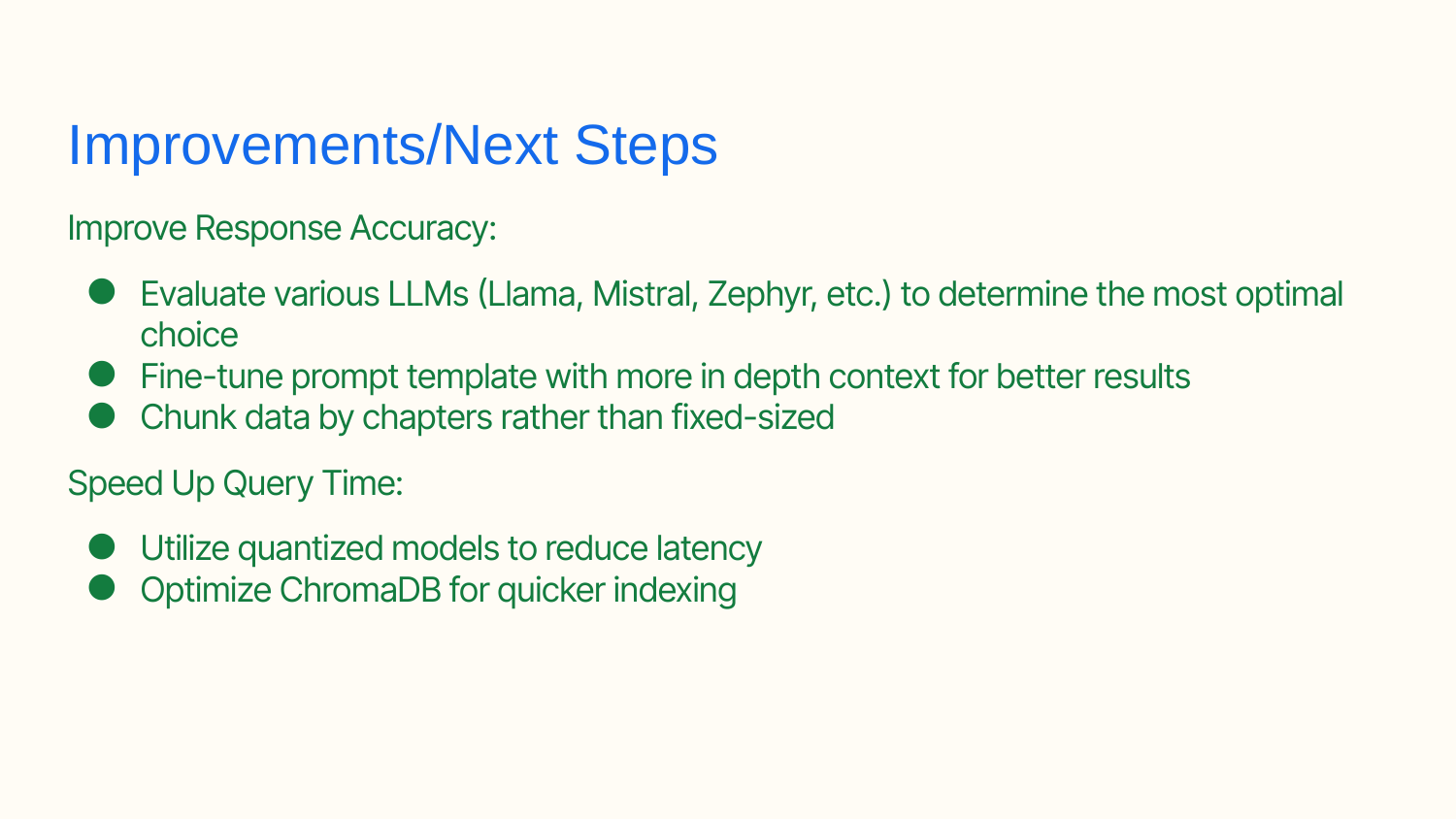

# Improvements/Next Steps
Improve Response Accuracy:
Evaluate various LLMs (Llama, Mistral, Zephyr, etc.) to determine the most optimal choice
Fine-tune prompt template with more in depth context for better results
Chunk data by chapters rather than fixed-sized
Speed Up Query Time:
Utilize quantized models to reduce latency
Optimize ChromaDB for quicker indexing